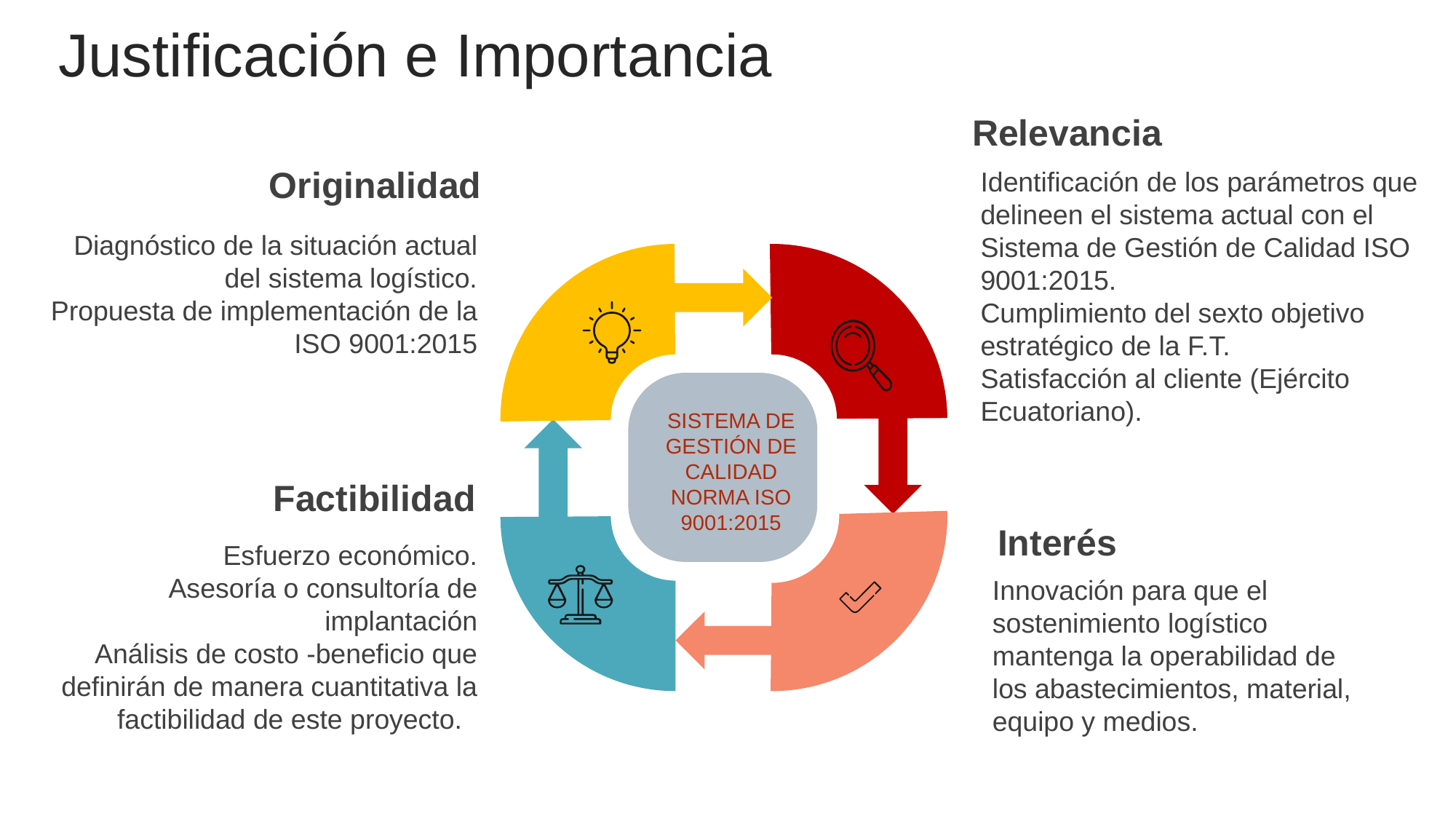

Justificación e Importancia
Relevancia
Identificación de los parámetros que delineen el sistema actual con el Sistema de Gestión de Calidad ISO 9001:2015.
Cumplimiento del sexto objetivo estratégico de la F.T.
Satisfacción al cliente (Ejército Ecuatoriano).
Originalidad
Diagnóstico de la situación actual del sistema logístico.
Propuesta de implementación de la ISO 9001:2015

SISTEMA DE GESTIÓN DE CALIDAD NORMA ISO 9001:2015
Factibilidad
Esfuerzo económico.
Asesoría o consultoría de implantación
Análisis de costo -beneficio que definirán de manera cuantitativa la factibilidad de este proyecto.
Interés
Innovación para que el sostenimiento logístico mantenga la operabilidad de los abastecimientos, material, equipo y medios.